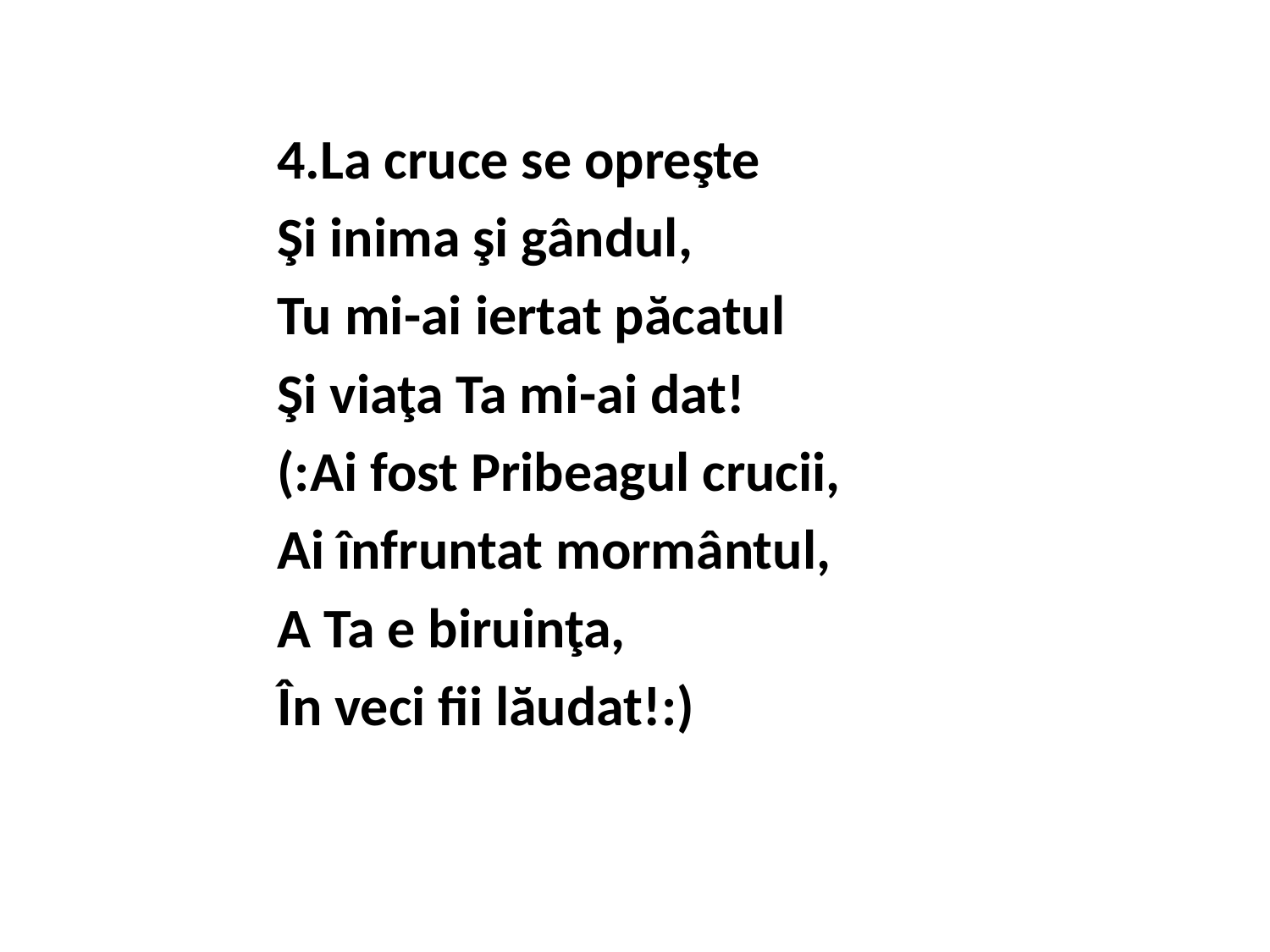

#
4.La cruce se opreşte
Şi inima şi gândul,
Tu mi-­ai iertat păcatul
Şi viaţa Ta mi-­ai dat!
(:Ai fost Pribeagul crucii,
Ai înfruntat mormântul,
A Ta e biruinţa,
În veci fii lăudat!:)